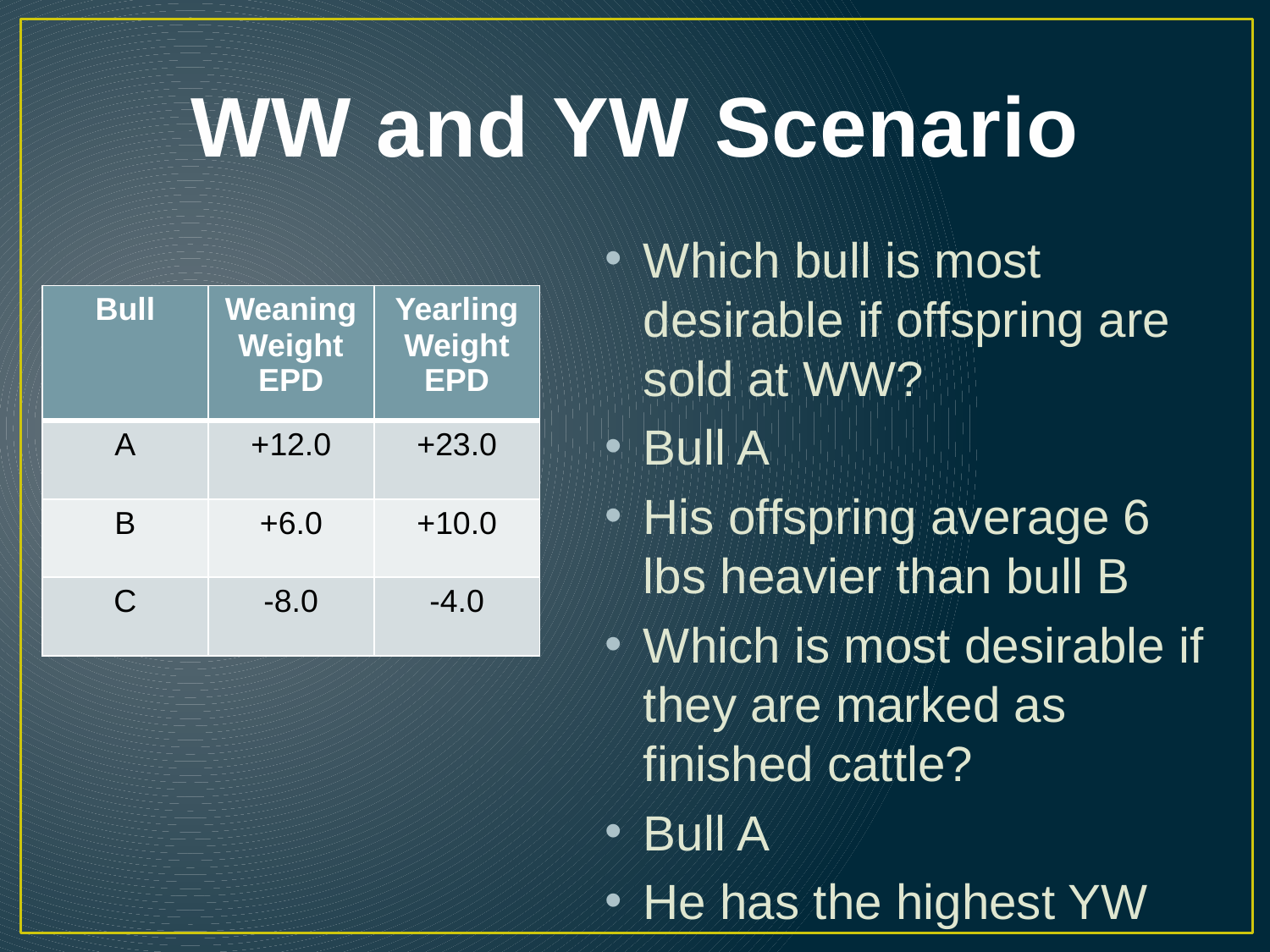

# WW and YW Scenario
Which bull is most desirable if offspring are sold at WW?
Bull A
His offspring average 6 lbs heavier than bull B
Which is most desirable if they are marked as finished cattle?
Bull A
He has the highest YW
| Bull | Weaning Weight EPD | Yearling Weight EPD |
| --- | --- | --- |
| A | +12.0 | +23.0 |
| B | +6.0 | +10.0 |
| C | -8.0 | -4.0 |